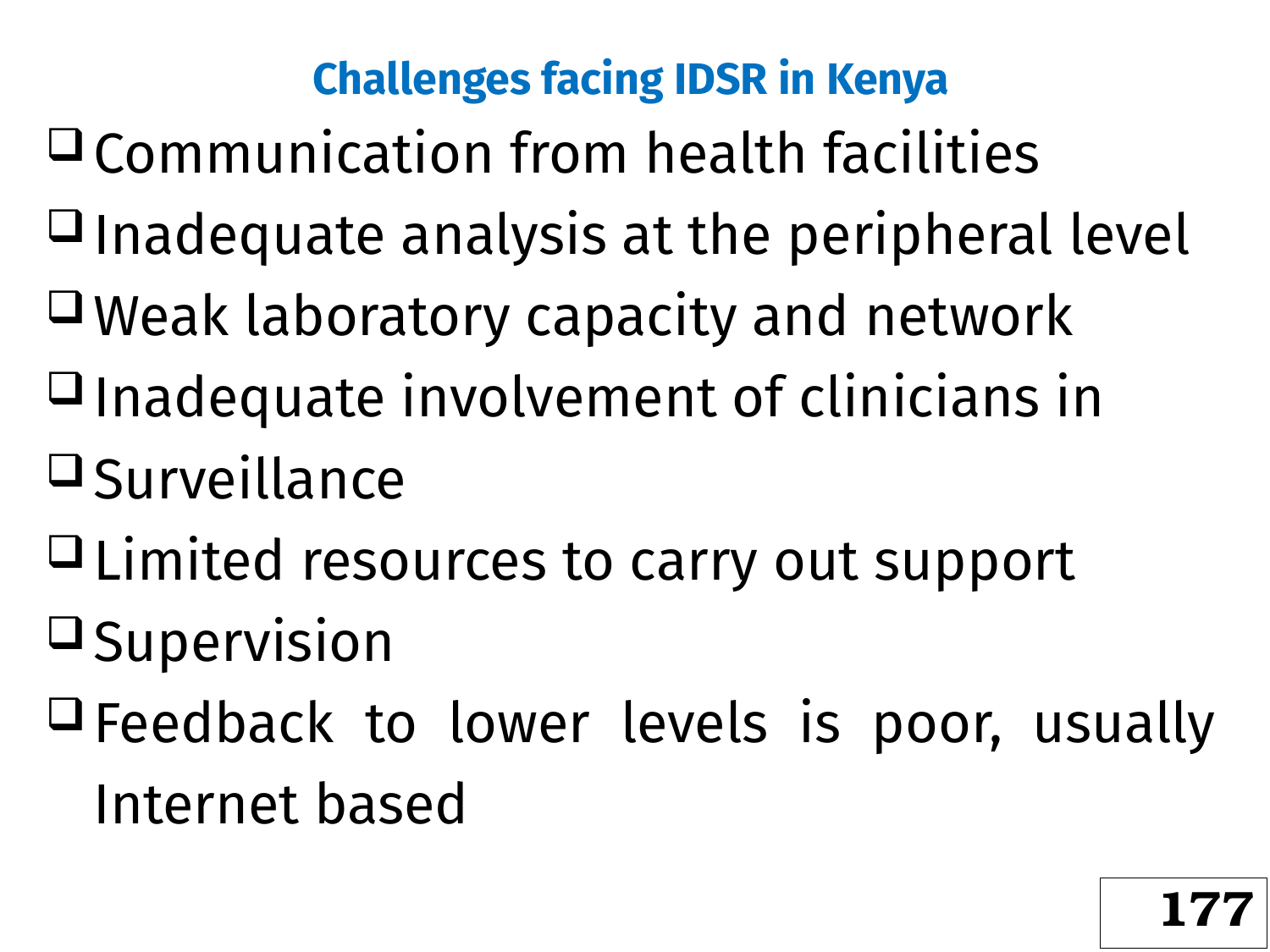

Challenges facing IDSR in Kenya
Communication from health facilities
Inadequate analysis at the peripheral level
Weak laboratory capacity and network
Inadequate involvement of clinicians in
Surveillance
Limited resources to carry out support
Supervision
Feedback to lower levels is poor, usually Internet based

177